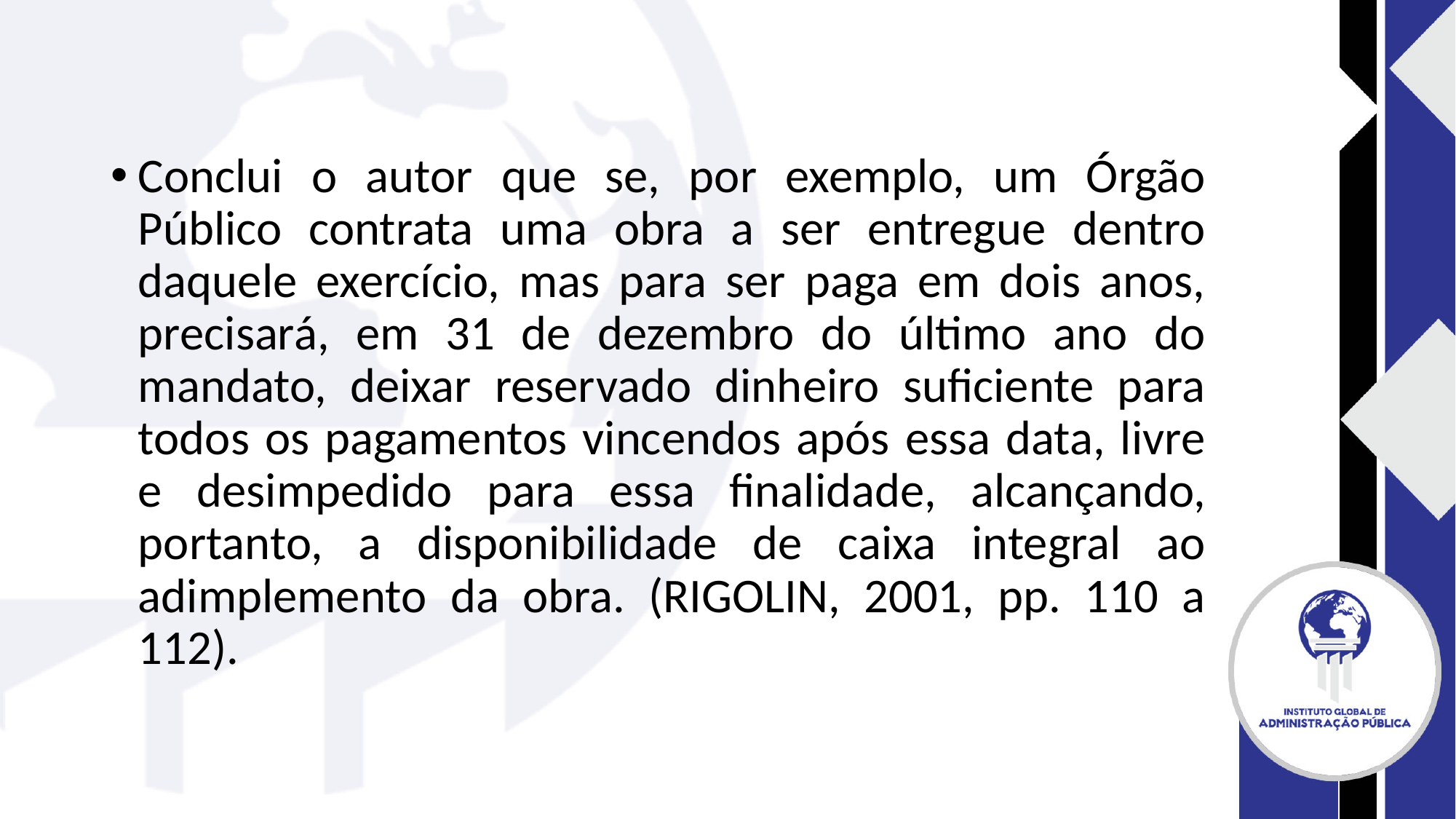

#
Conclui o autor que se, por exemplo, um Órgão Público contrata uma obra a ser entregue dentro daquele exercício, mas para ser paga em dois anos, precisará, em 31 de dezembro do último ano do mandato, deixar reservado dinheiro suficiente para todos os pagamentos vincendos após essa data, livre e desimpedido para essa finalidade, alcançando, portanto, a disponibilidade de caixa integral ao adimplemento da obra. (RIGOLIN, 2001, pp. 110 a 112).